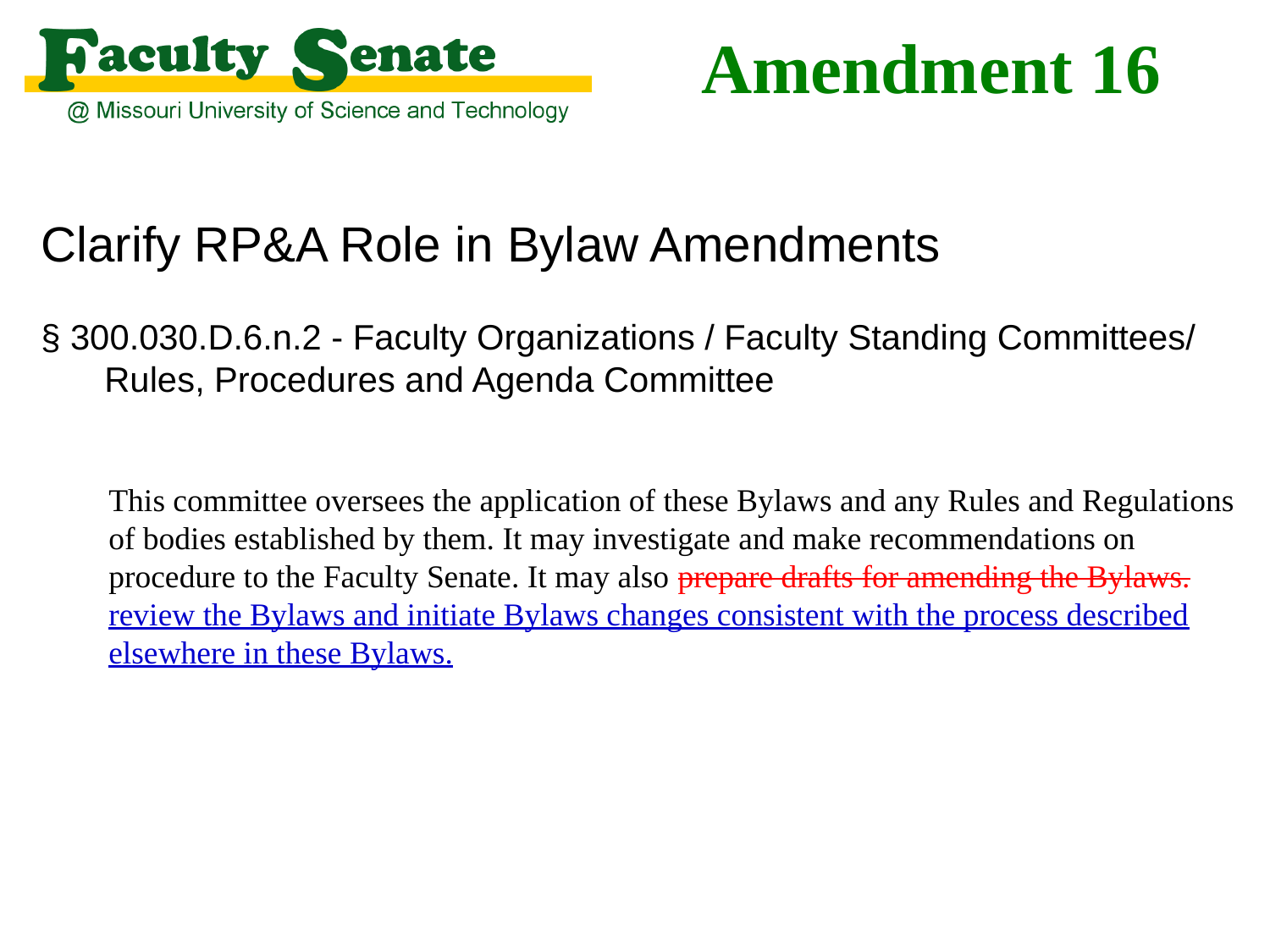

# Amendment 16
Clarify RP&A Role in Bylaw Amendments

§ 300.030.D.6.n.2 - Faculty Organizations / Faculty Standing Committees/ Rules, Procedures and Agenda Committee
This committee oversees the application of these Bylaws and any Rules and Regulations of bodies established by them. It may investigate and make recommendations on procedure to the Faculty Senate. It may also prepare drafts for amending the Bylaws. review the Bylaws and initiate Bylaws changes consistent with the process described elsewhere in these Bylaws.